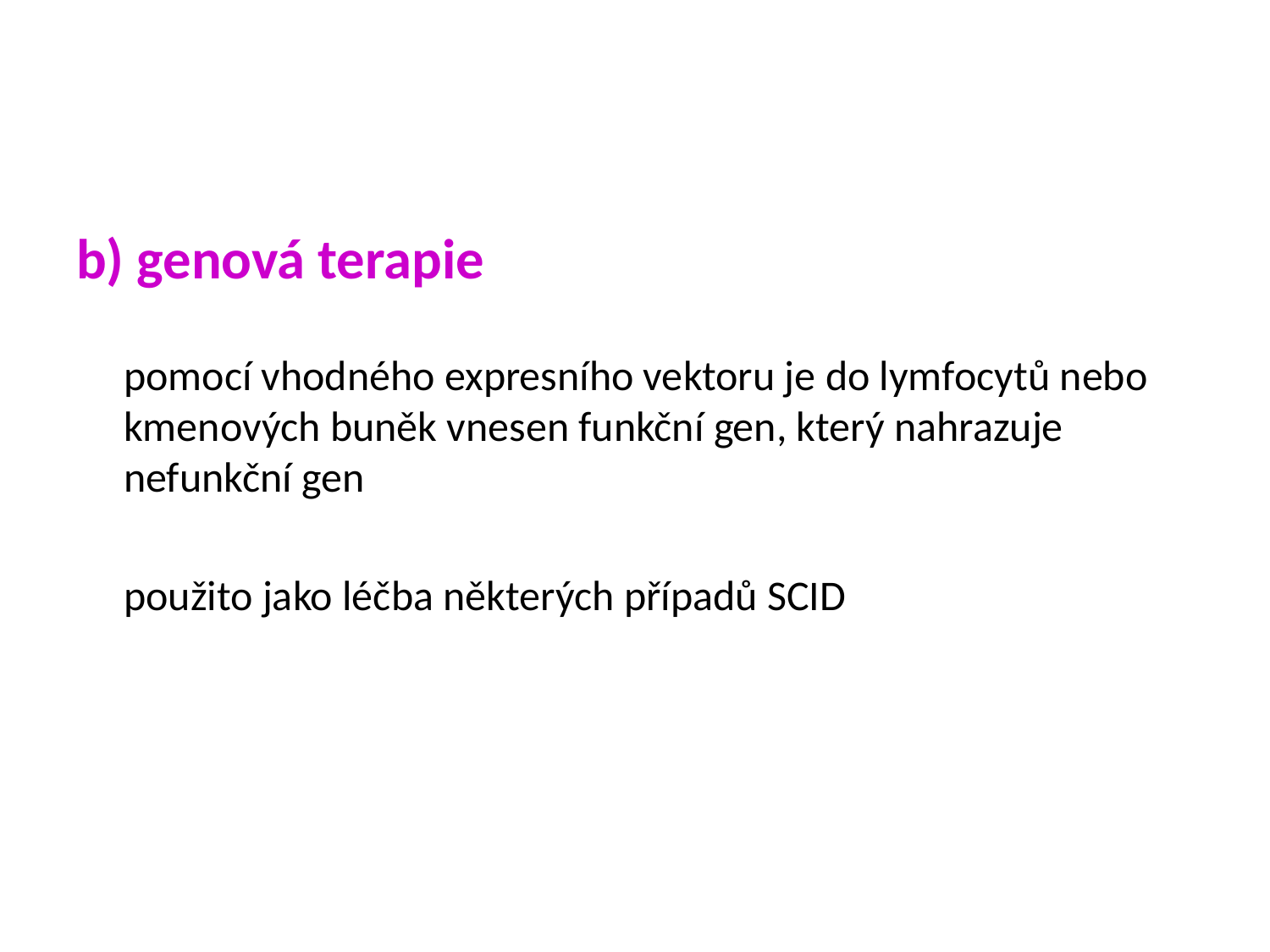

b) genová terapie

pomocí vhodného expresního vektoru je do lymfocytů nebo kmenových buněk vnesen funkční gen, který nahrazuje nefunkční gen

použito jako léčba některých případů SCID